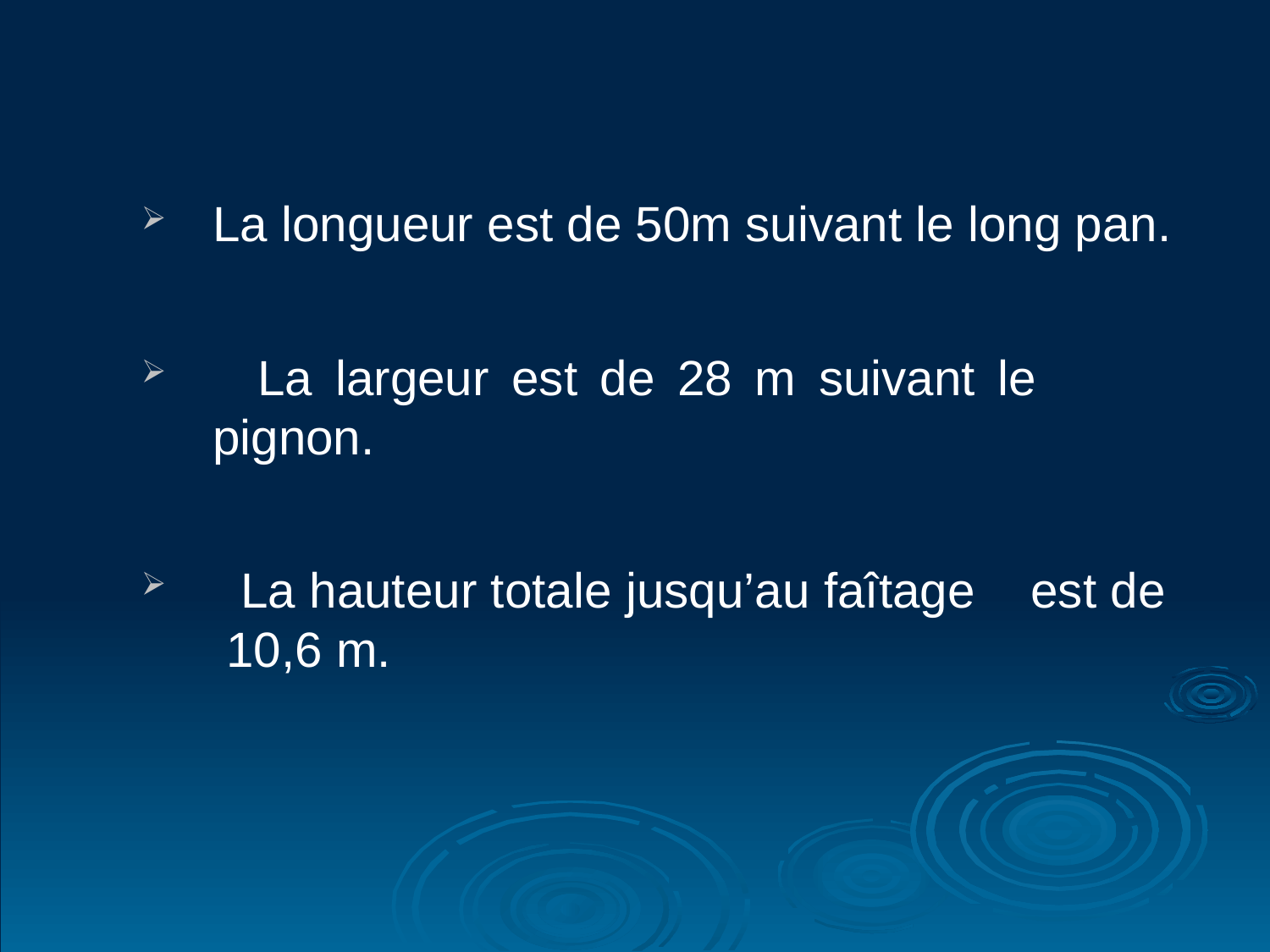

La longueur est de 50m suivant le long pan.

  La largeur est de 28 m suivant le        pignon.

  La hauteur totale jusqu’au faîtage    est de    10,6 m.